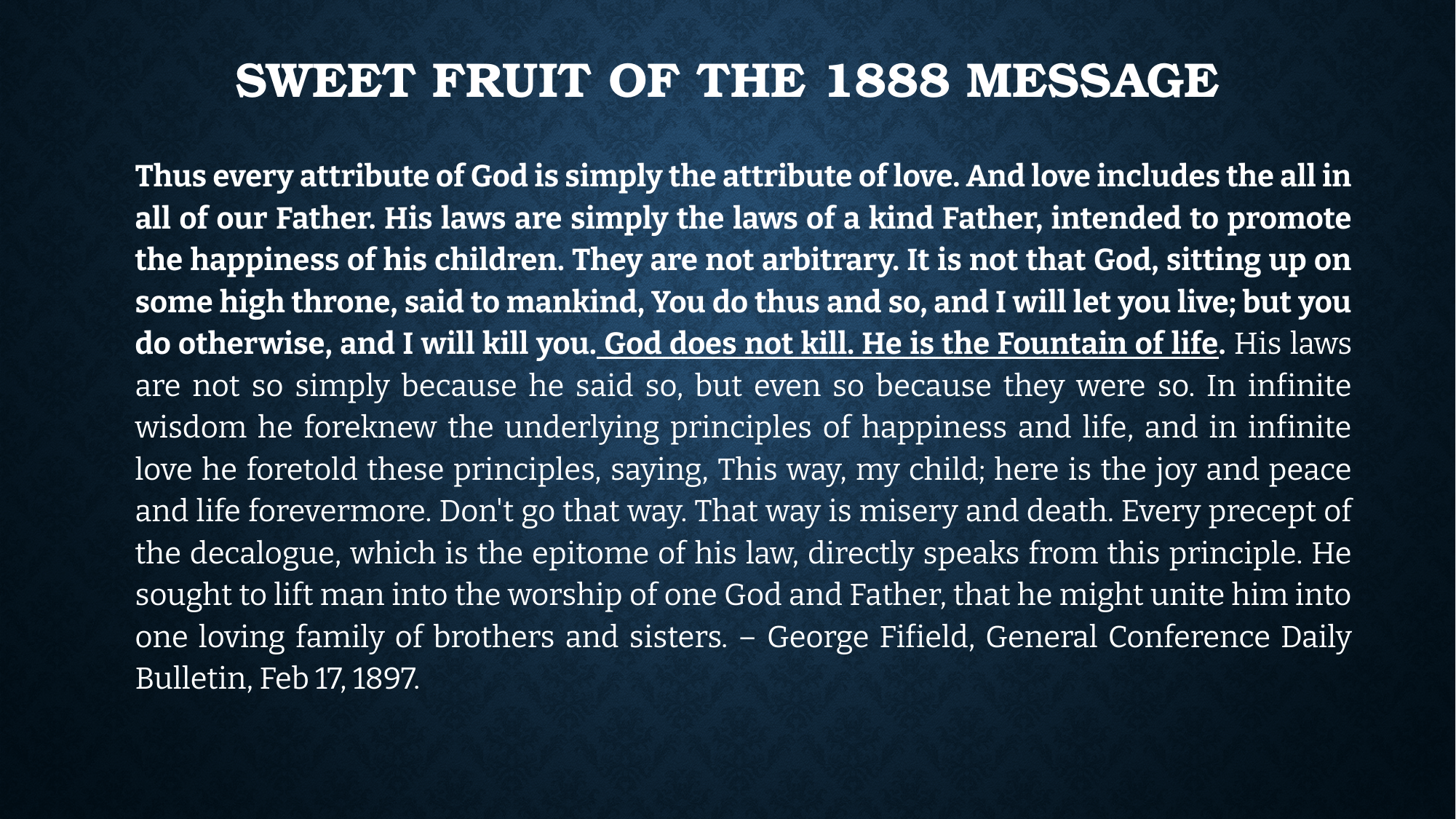

# Sweet Fruit of the 1888 Message
Thus every attribute of God is simply the attribute of love. And love includes the all in all of our Father. His laws are simply the laws of a kind Father, intended to promote the happiness of his children. They are not arbitrary. It is not that God, sitting up on some high throne, said to mankind, You do thus and so, and I will let you live; but you do otherwise, and I will kill you. God does not kill. He is the Fountain of life. His laws are not so simply because he said so, but even so because they were so. In infinite wisdom he foreknew the underlying principles of happiness and life, and in infinite love he foretold these principles, saying, This way, my child; here is the joy and peace and life forevermore. Don't go that way. That way is misery and death. Every precept of the decalogue, which is the epitome of his law, directly speaks from this principle. He sought to lift man into the worship of one God and Father, that he might unite him into one loving family of brothers and sisters. – George Fifield, General Conference Daily Bulletin, Feb 17, 1897.